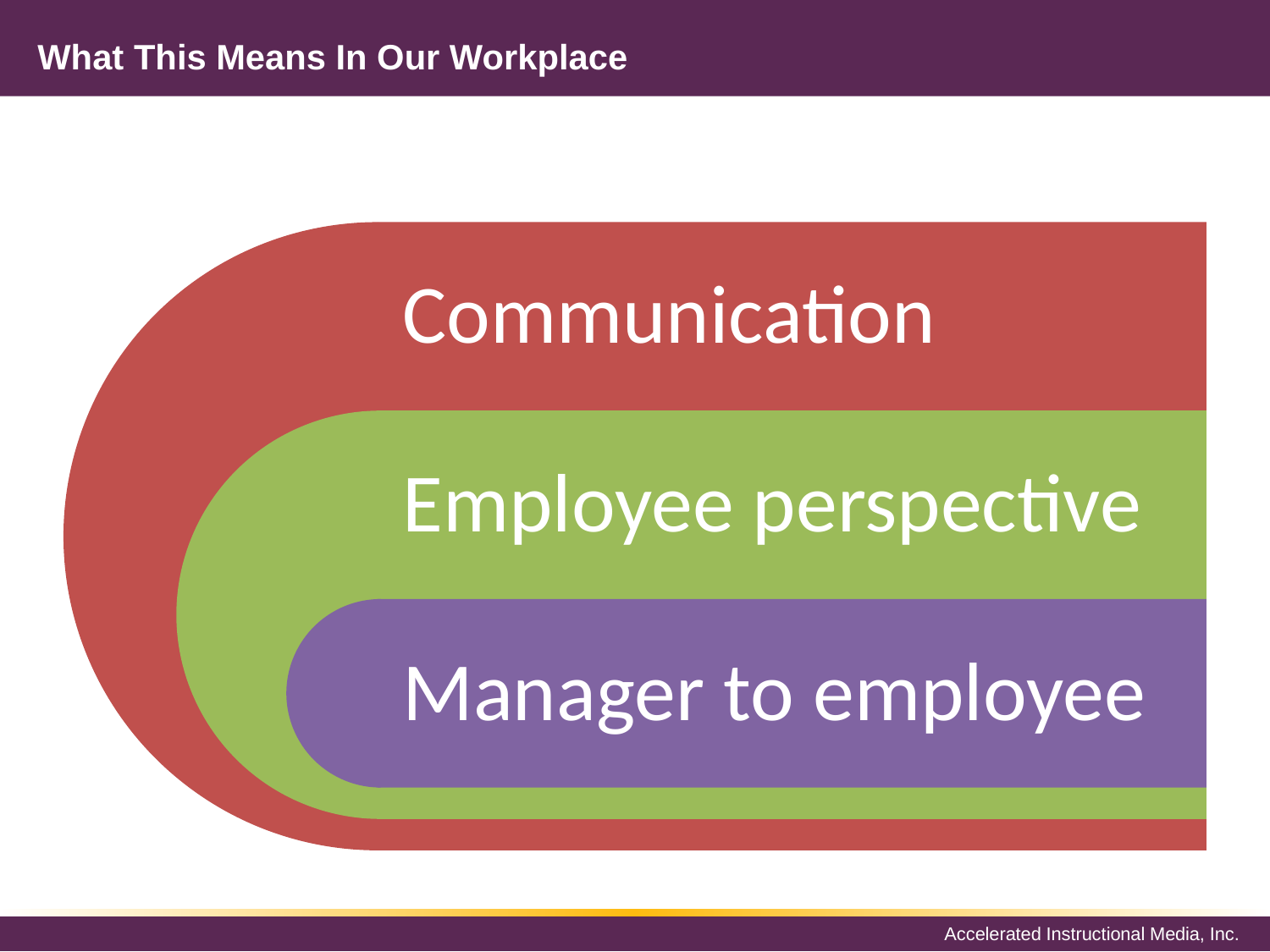

# What This Means In Our Workplace

Communication

Employee perspective

Manager to employee